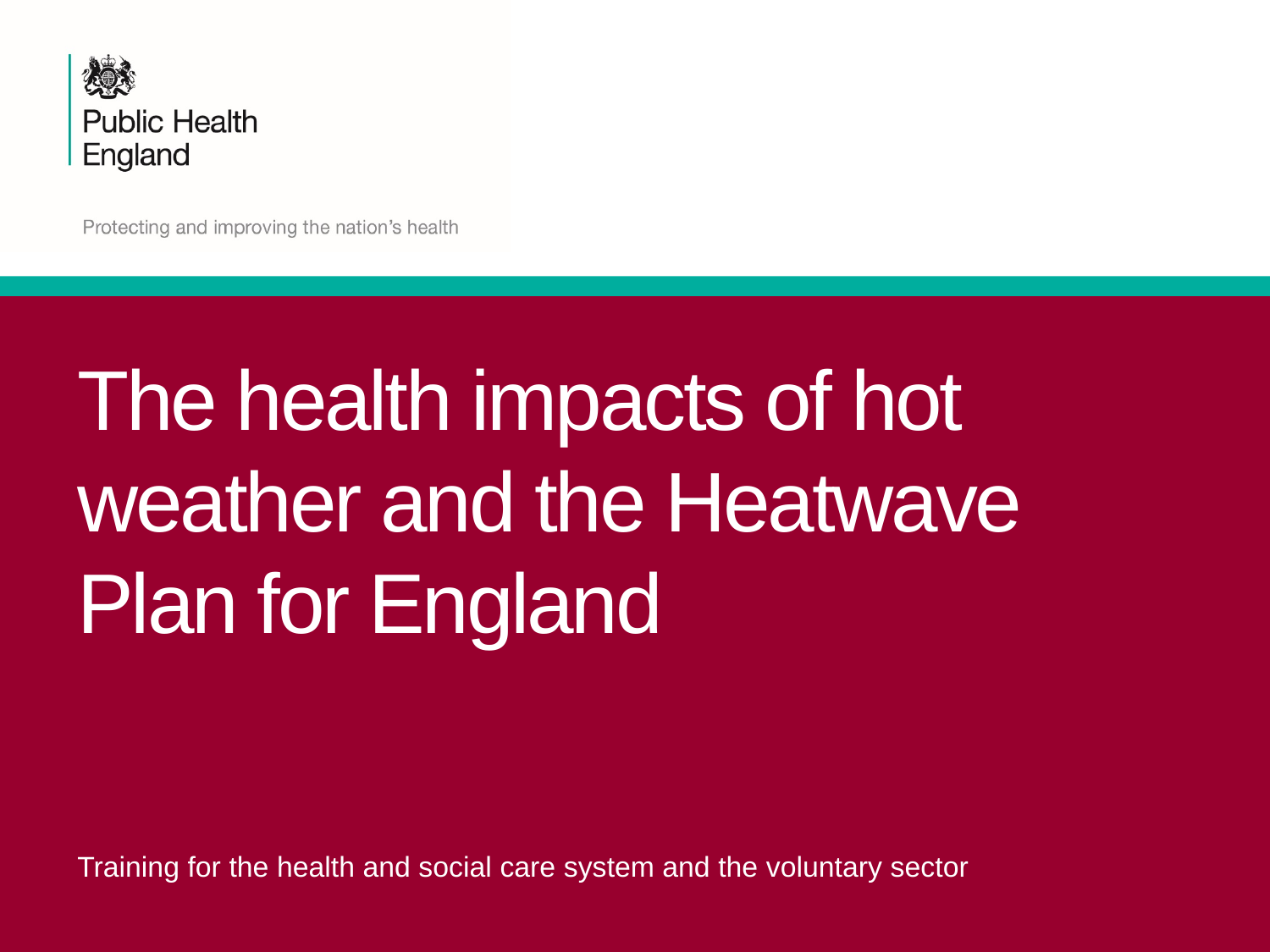

# The health impacts of hot weather and the Heatwave Plan for England
Training for the health and social care system and the voluntary sector